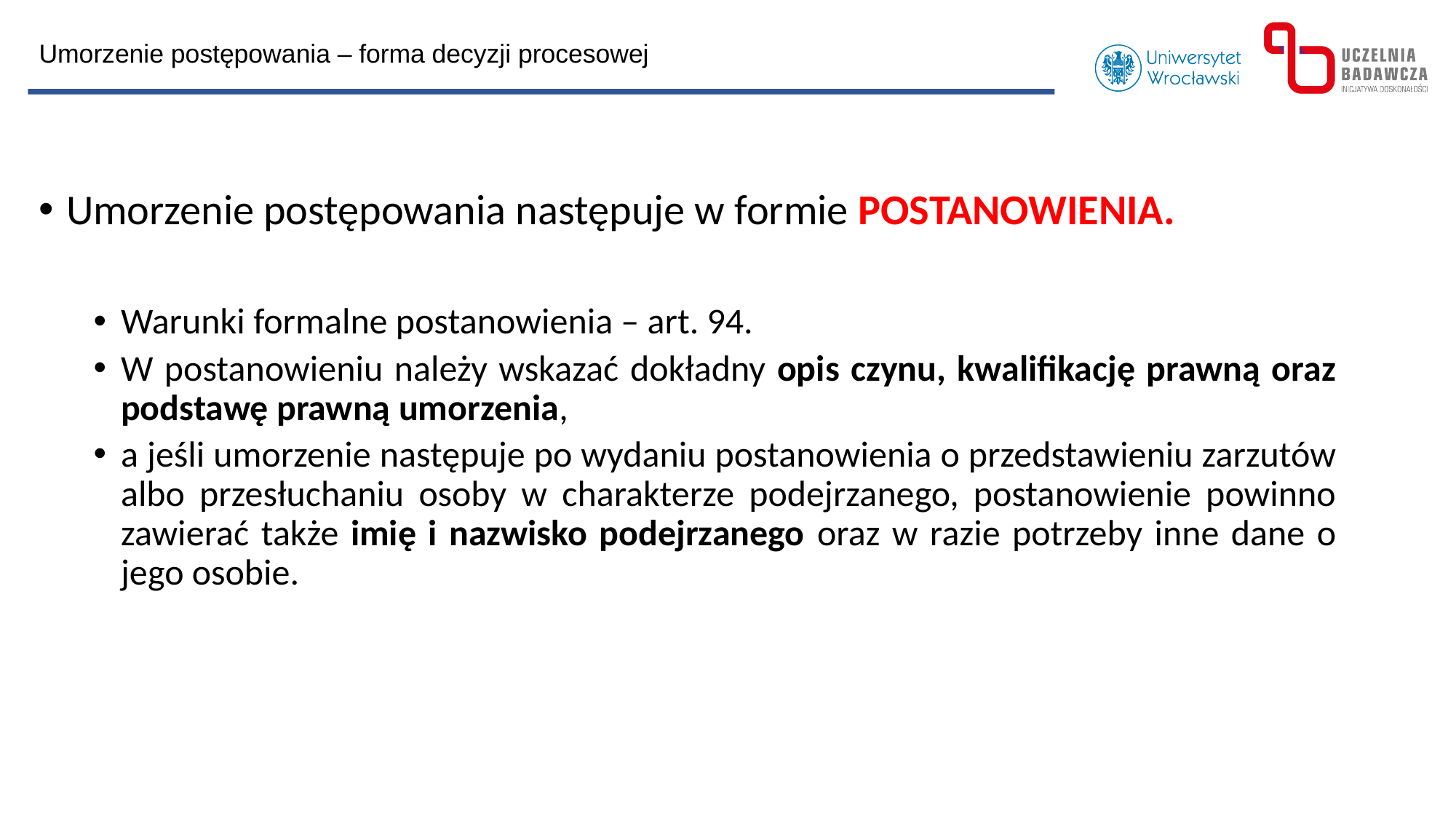

Umorzenie postępowania – forma decyzji procesowej

Umorzenie postępowania następuje w formie POSTANOWIENIA.

Warunki formalne postanowienia – art. 94.
W postanowieniu należy wskazać dokładny opis czynu, kwalifikację prawną oraz podstawę prawną umorzenia,
a jeśli umorzenie następuje po wydaniu postanowienia o przedstawieniu zarzutów albo przesłuchaniu osoby w charakterze podejrzanego, postanowienie powinno zawierać także imię i nazwisko podejrzanego oraz w razie potrzeby inne dane o jego osobie.